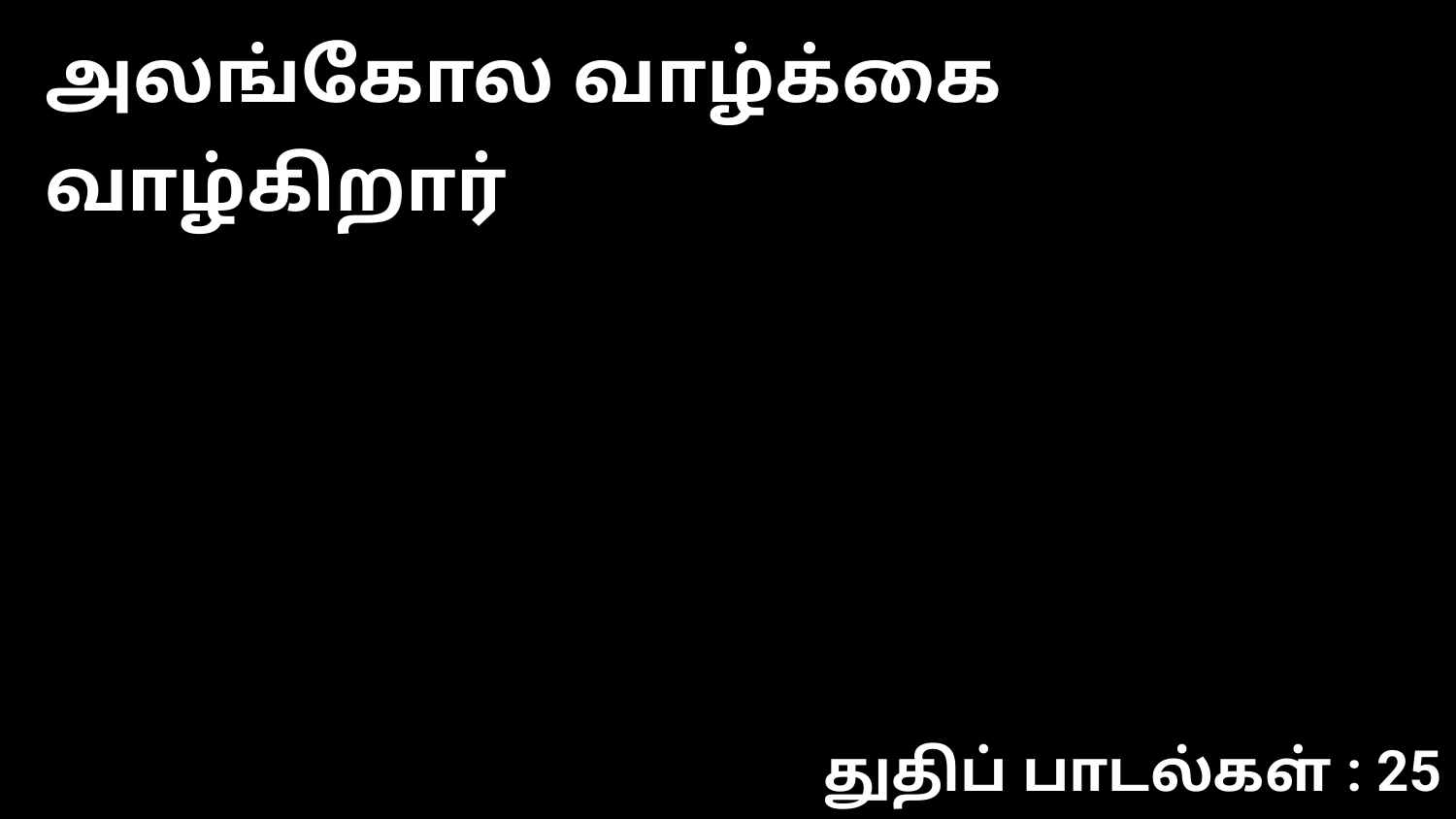

அலங்கோல வாழ்க்கை வாழ்கிறார்
துதிப் பாடல்கள் : 25